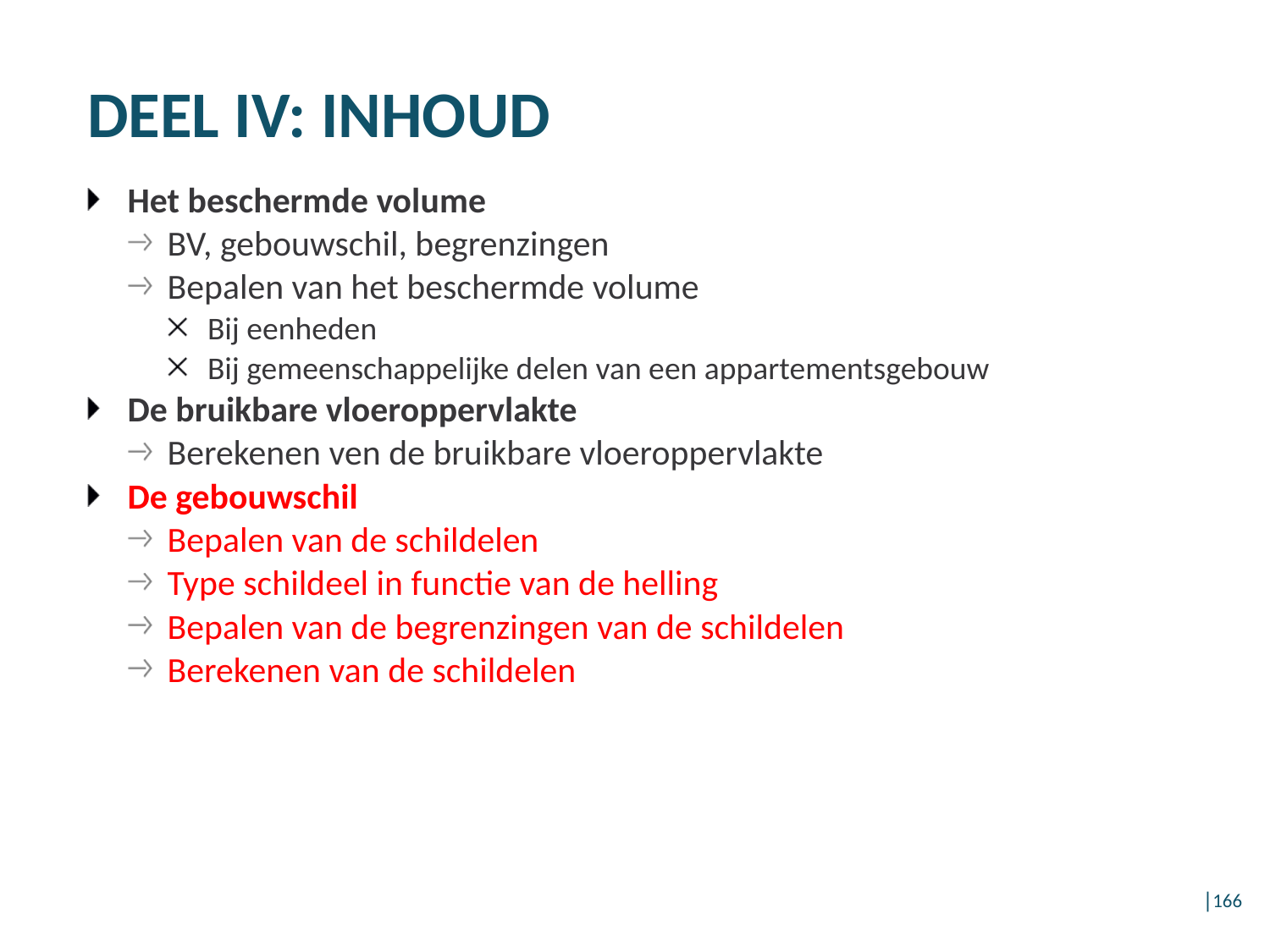

# DEEL IV: INHOUD
Het beschermde volume
BV, gebouwschil, begrenzingen
Bepalen van het beschermde volume
Bij eenheden
Bij gemeenschappelijke delen van een appartementsgebouw
De bruikbare vloeroppervlakte
Berekenen ven de bruikbare vloeroppervlakte
De gebouwschil
Bepalen van de schildelen
Type schildeel in functie van de helling
Bepalen van de begrenzingen van de schildelen
Berekenen van de schildelen
│166